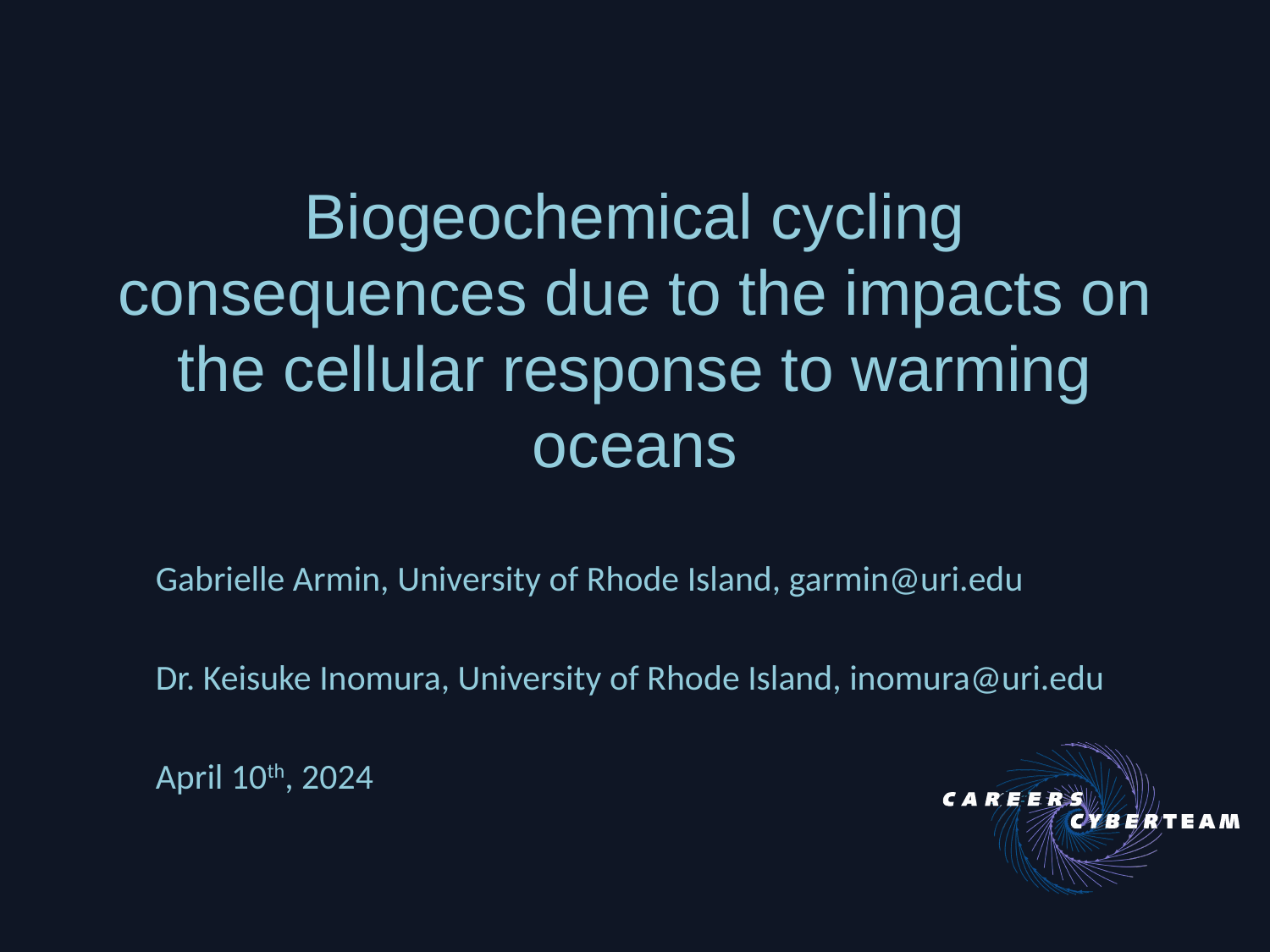

# Biogeochemical cycling consequences due to the impacts on the cellular response to warming oceans
Gabrielle Armin, University of Rhode Island, garmin@uri.edu

Dr. Keisuke Inomura, University of Rhode Island, inomura@uri.edu

April 10th, 2024